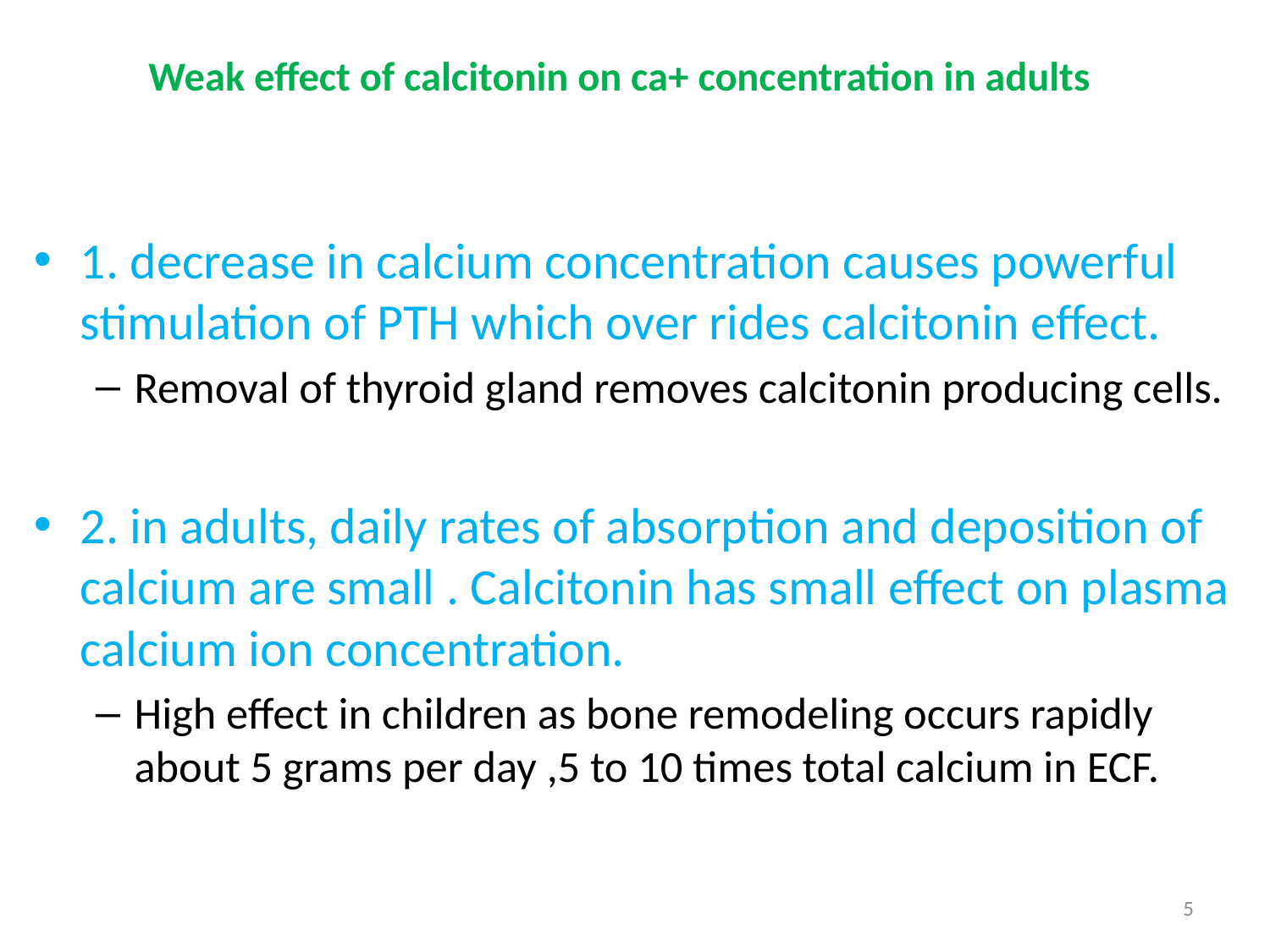

# Weak effect of calcitonin on ca+ concentration in adults
1. decrease in calcium concentration causes powerful stimulation of PTH which over rides calcitonin effect.
Removal of thyroid gland removes calcitonin producing cells.

2. in adults, daily rates of absorption and deposition of calcium are small . Calcitonin has small effect on plasma calcium ion concentration.
High effect in children as bone remodeling occurs rapidly about 5 grams per day ,5 to 10 times total calcium in ECF.
5